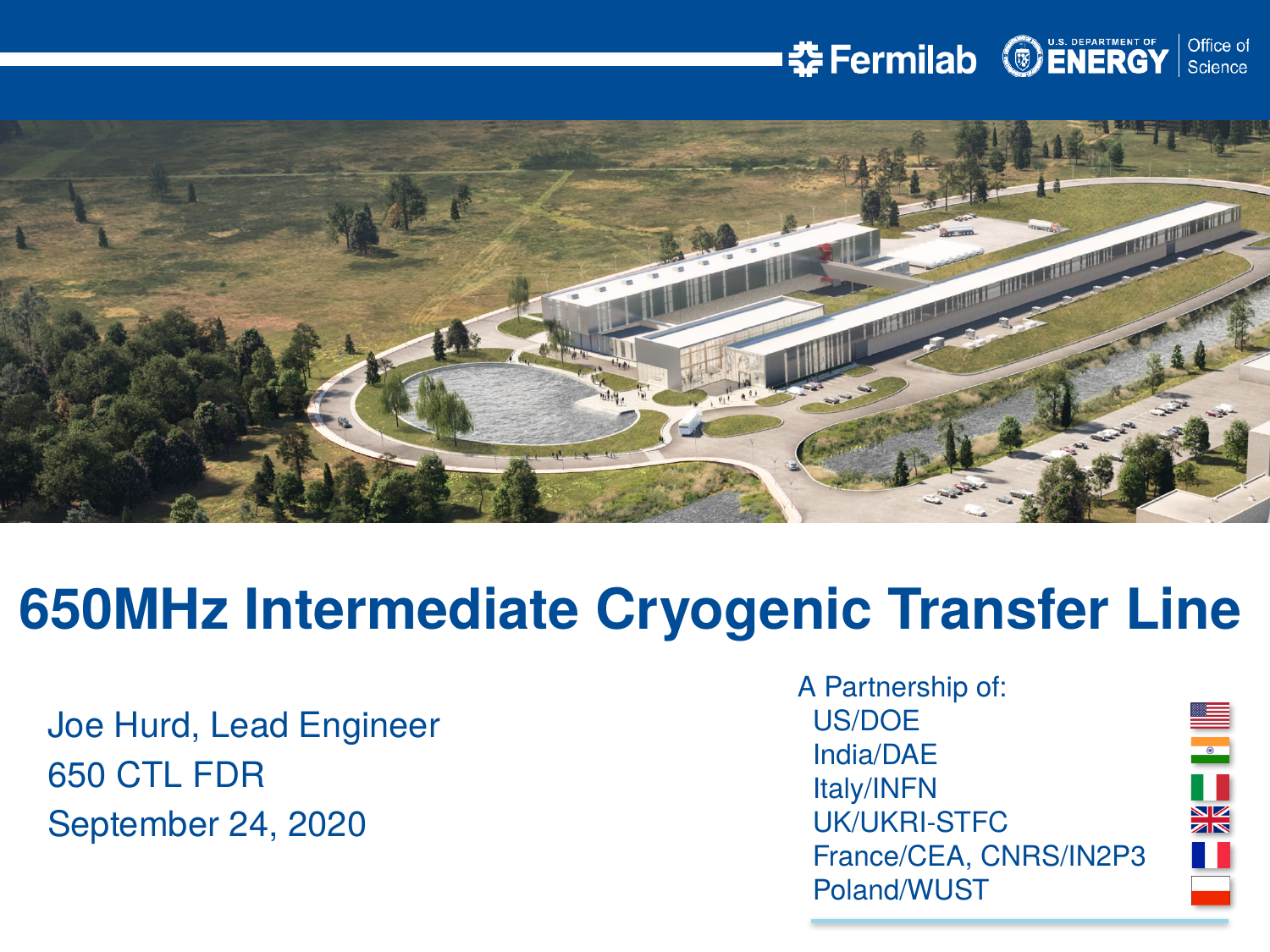

650MHz Intermediate Cryogenic Transfer Line
Joe Hurd, Lead Engineer
650 CTL FDR
September 24, 2020